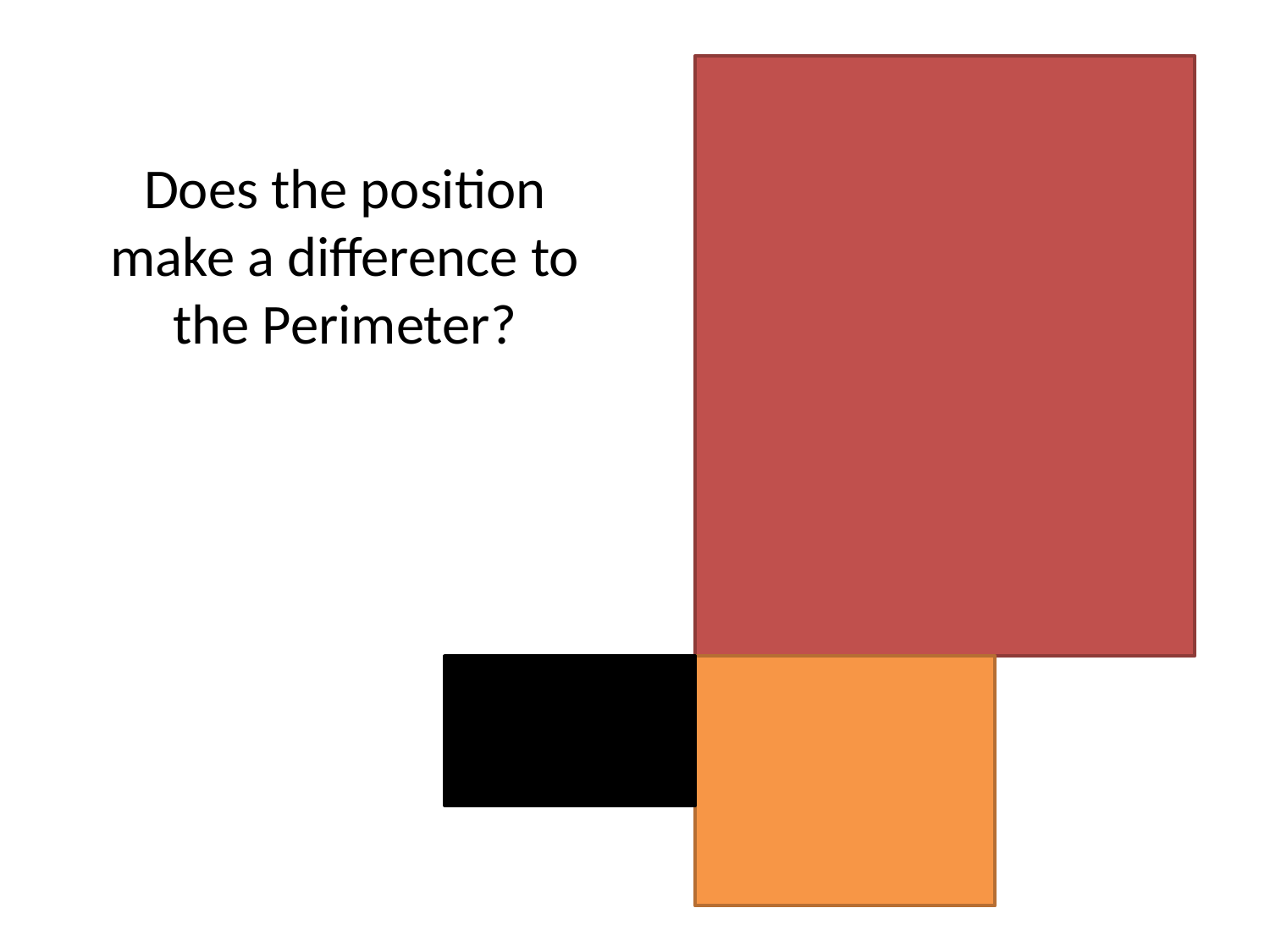

Does the position make a difference to the Perimeter?